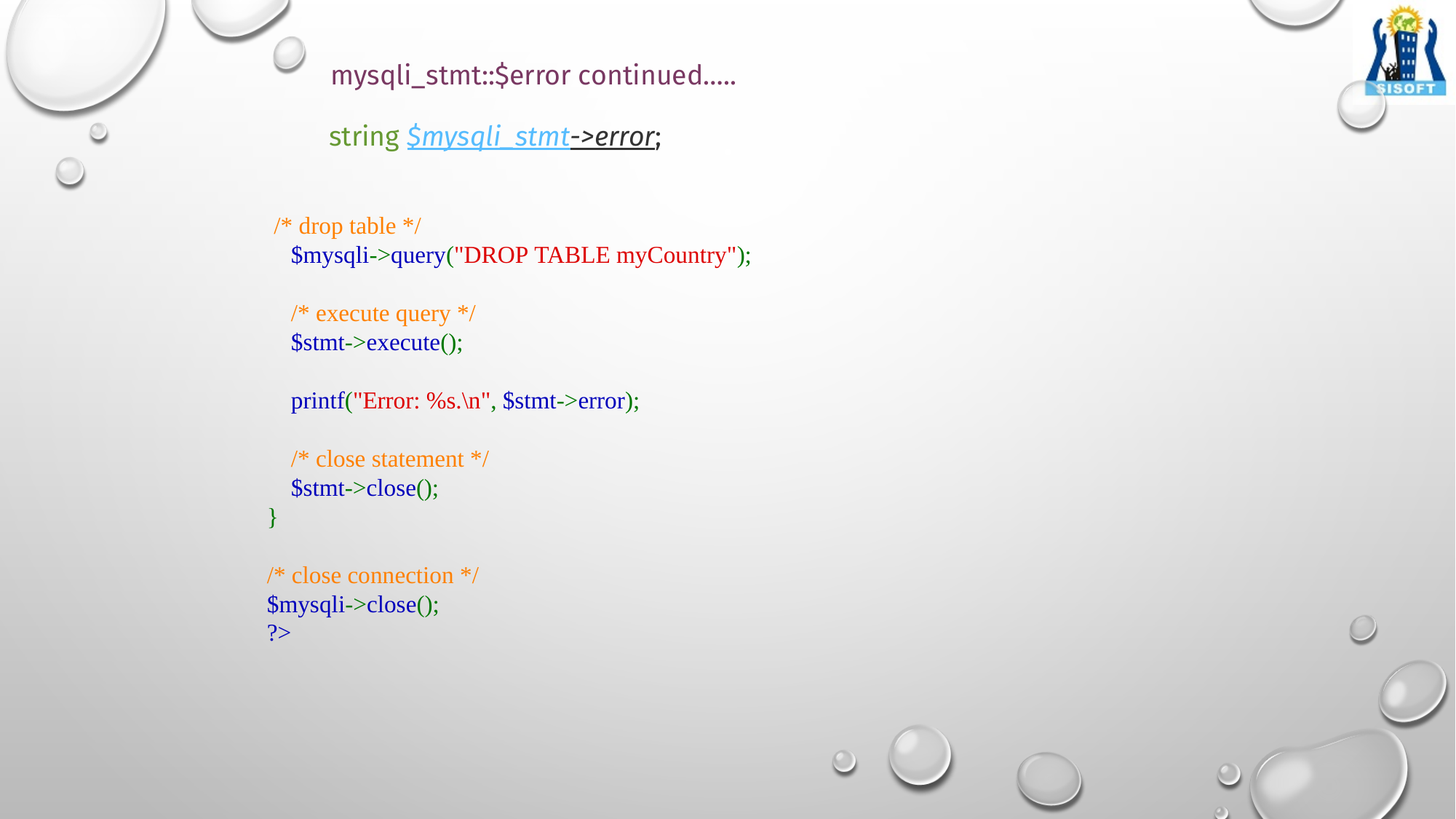

mysqli_stmt::$error continued…..
string $mysqli_stmt->error;
 /* drop table */
    $mysqli->query("DROP TABLE myCountry");
    /* execute query */
    $stmt->execute();
    printf("Error: %s.\n", $stmt->error);
    /* close statement */
    $stmt->close();
}
/* close connection */
$mysqli->close();
?>